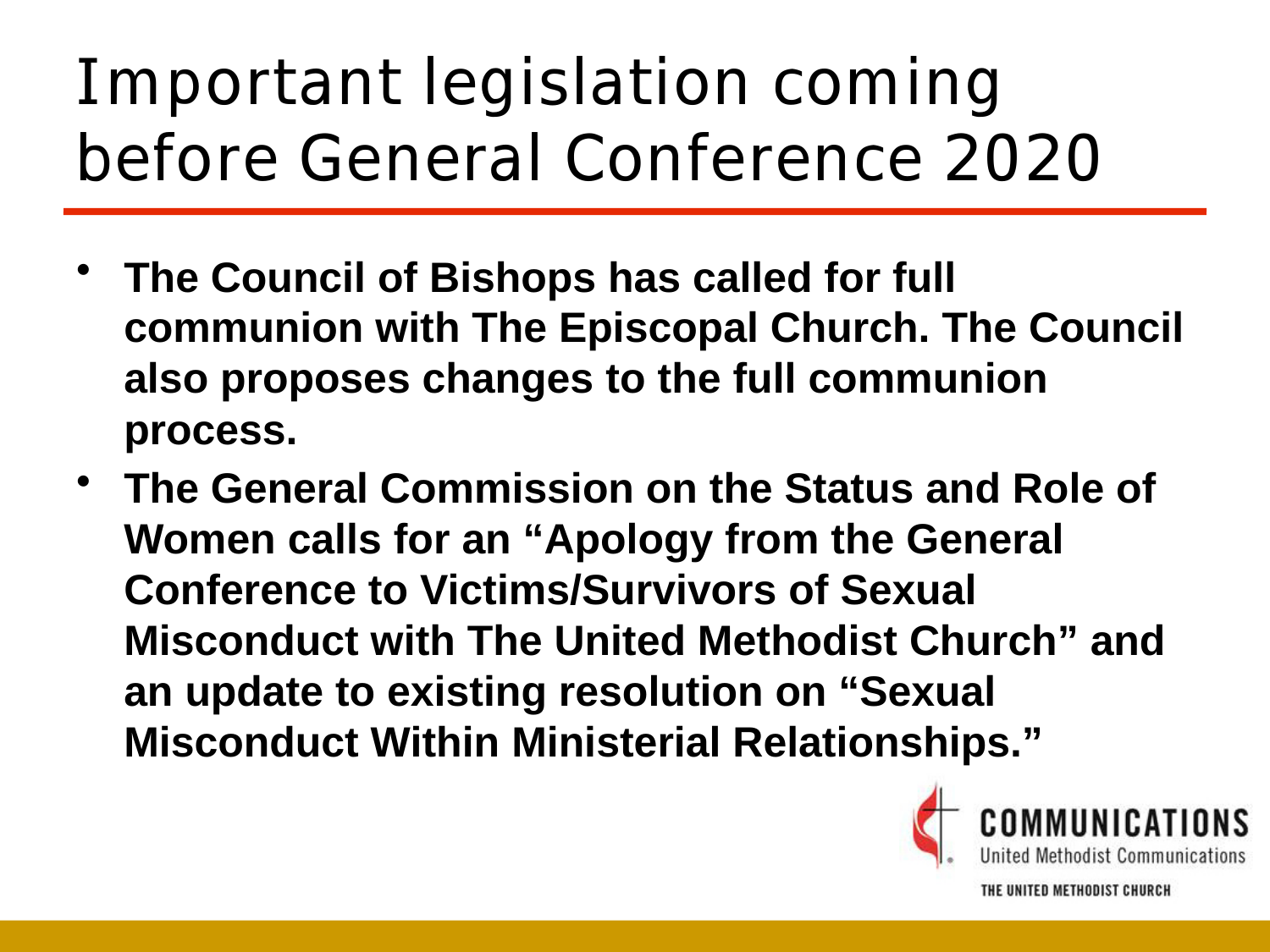

# Important legislation coming before General Conference 2020
The Council of Bishops has called for full communion with The Episcopal Church. The Council also proposes changes to the full communion process.
The General Commission on the Status and Role of Women calls for an “Apology from the General Conference to Victims/Survivors of Sexual Misconduct with The United Methodist Church” and an update to existing resolution on “Sexual Misconduct Within Ministerial Relationships.”